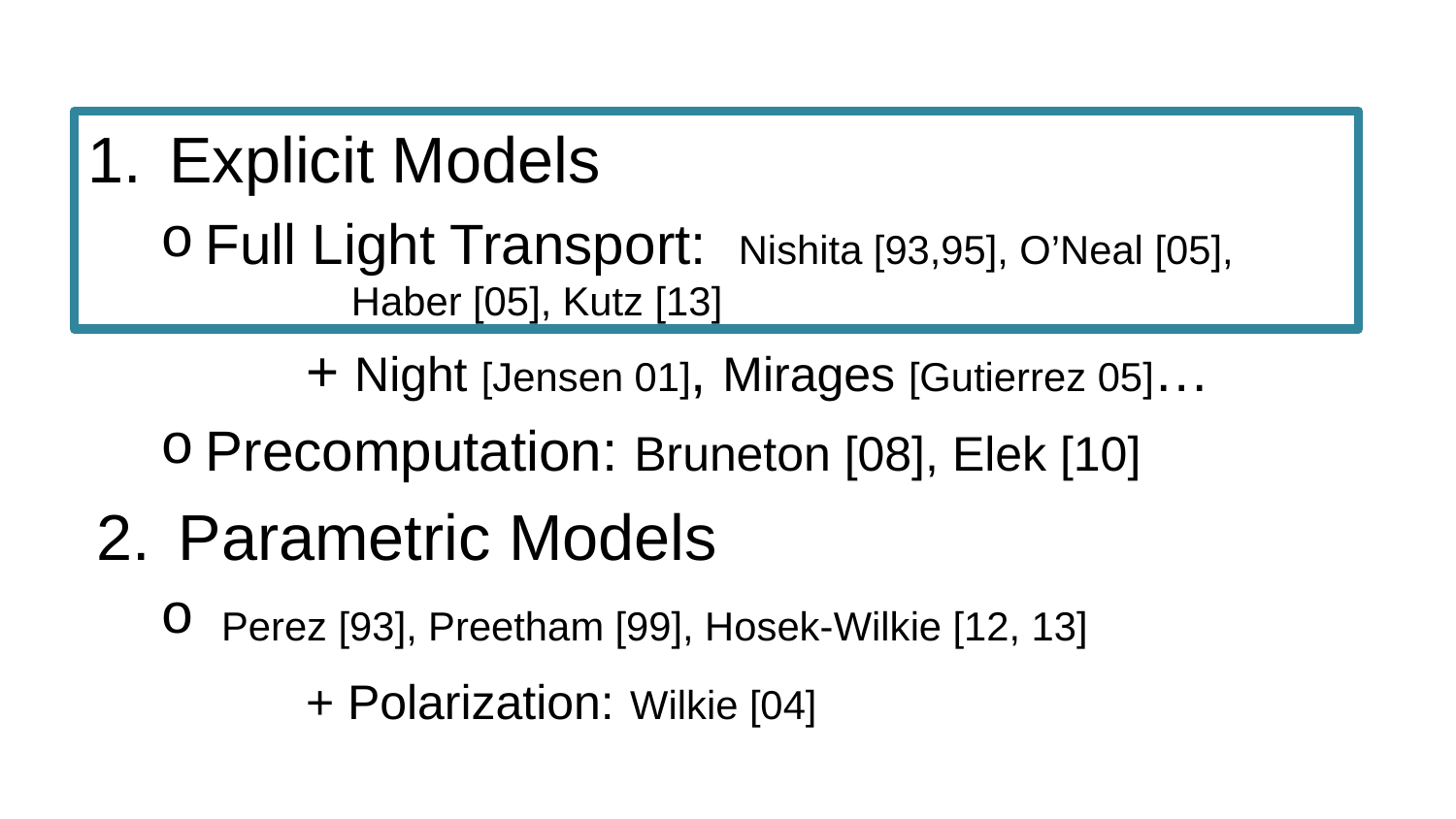

Explicit Models
Full Light Transport:  Nishita [93,95], O’Neal [05], 	Haber [05], Kutz [13]
	+ Night [Jensen 01], Mirages [Gutierrez 05]…
Precomputation: Bruneton [08], Elek [10]
Parametric Models
 Perez [93], Preetham [99], Hosek-Wilkie [12, 13]
	+ Polarization: Wilkie [04]